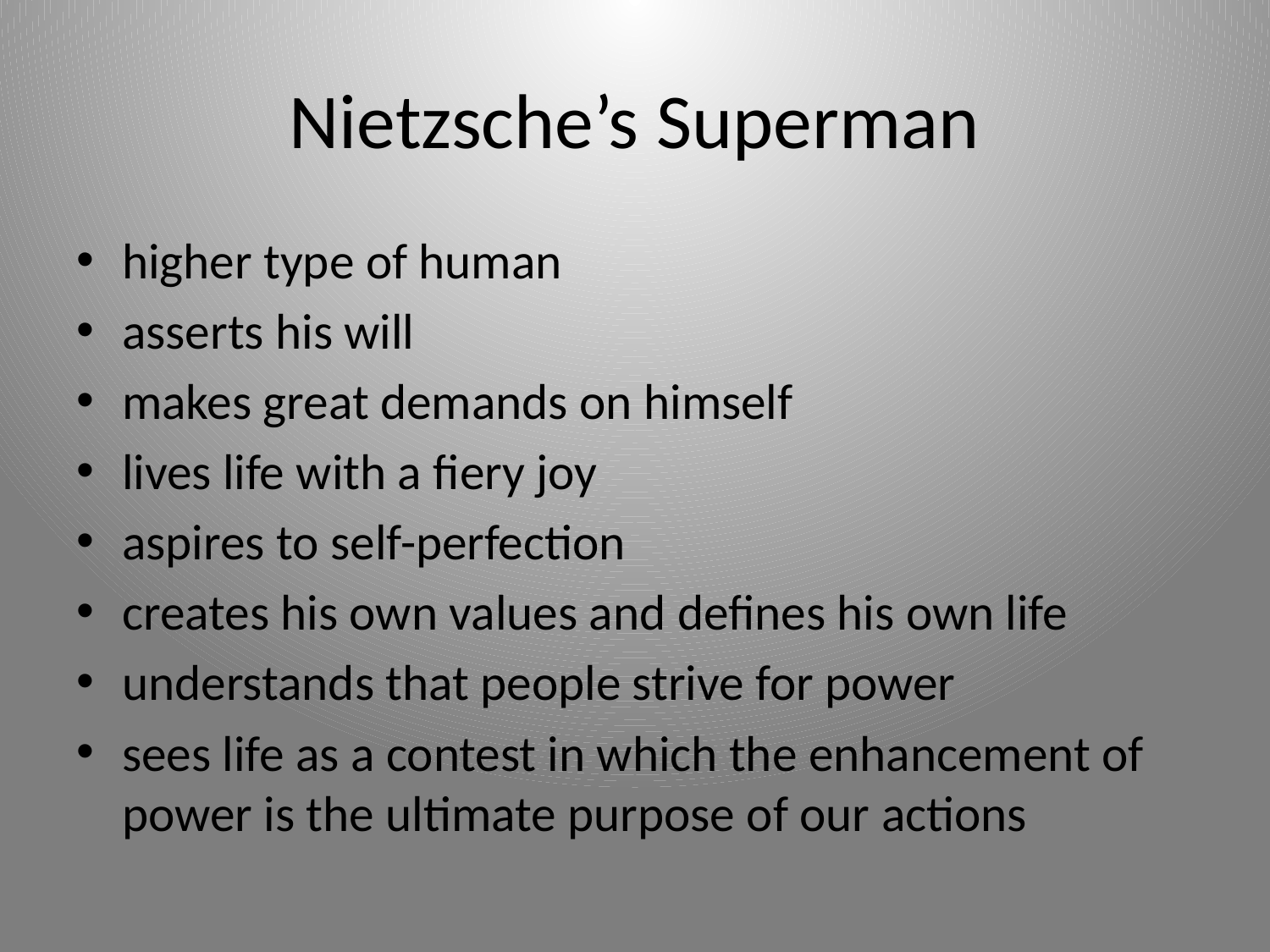

# Nietzsche’s Superman
higher type of human
asserts his will
makes great demands on himself
lives life with a fiery joy
aspires to self-perfection
creates his own values and defines his own life
understands that people strive for power
sees life as a contest in which the enhancement of power is the ultimate purpose of our actions